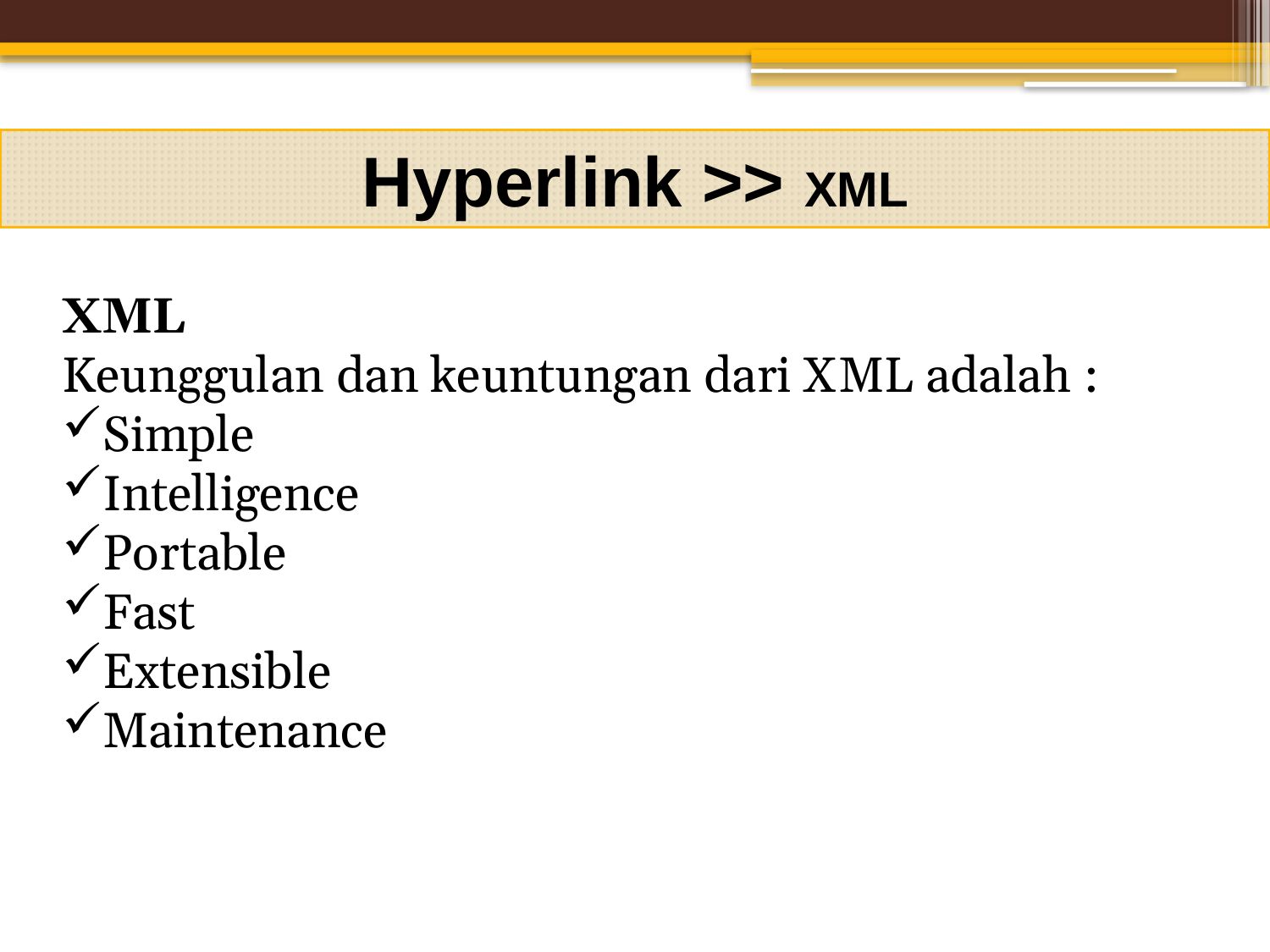

Hyperlink >> XML
XML
Keunggulan dan keuntungan dari XML adalah :
Simple
Intelligence
Portable
Fast
Extensible
Maintenance